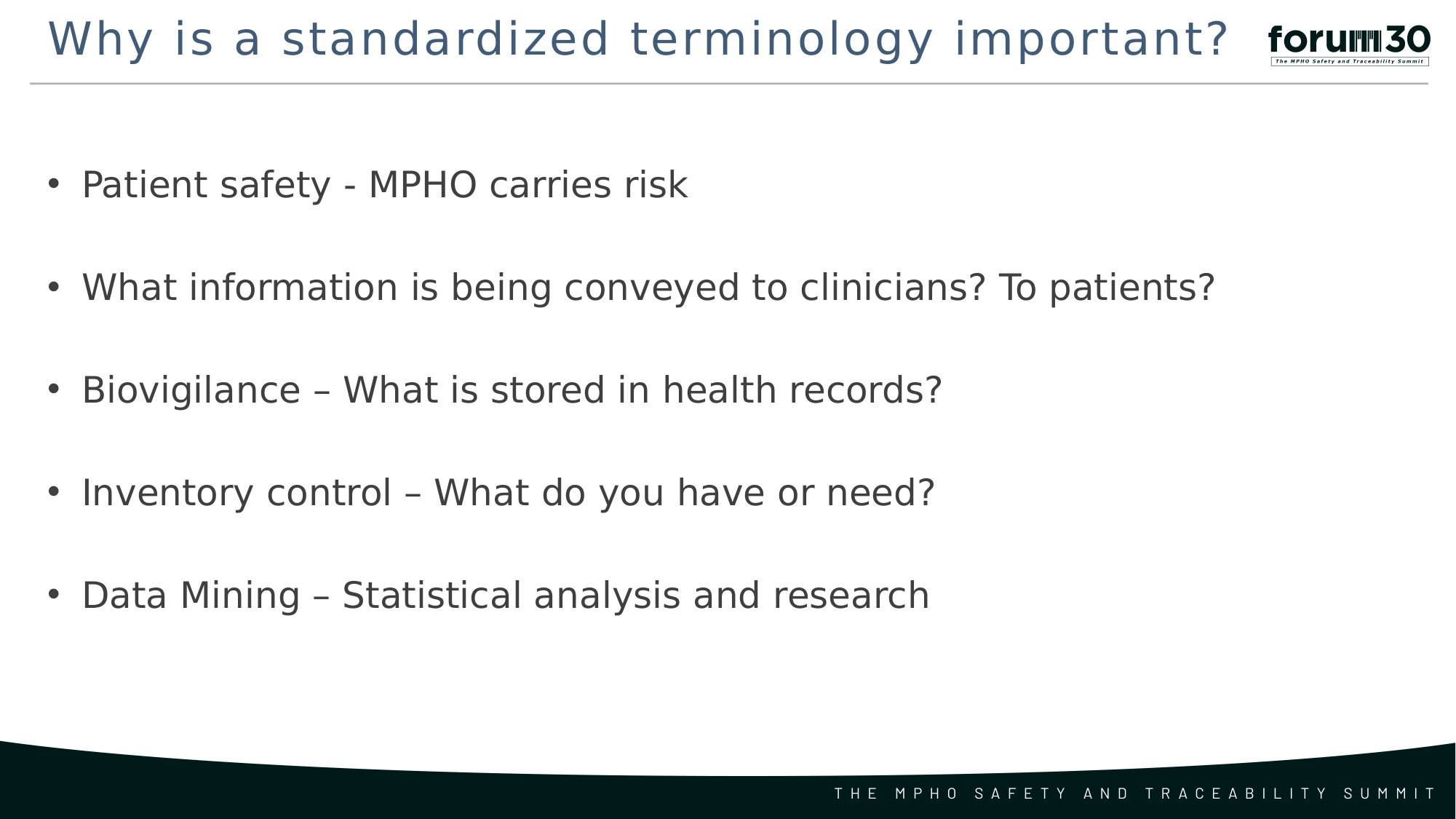

Why is a standardized terminology important?
Patient safety - MPHO carries risk
What information is being conveyed to clinicians? To patients?
Biovigilance – What is stored in health records?
Inventory control – What do you have or need?
Data Mining – Statistical analysis and research